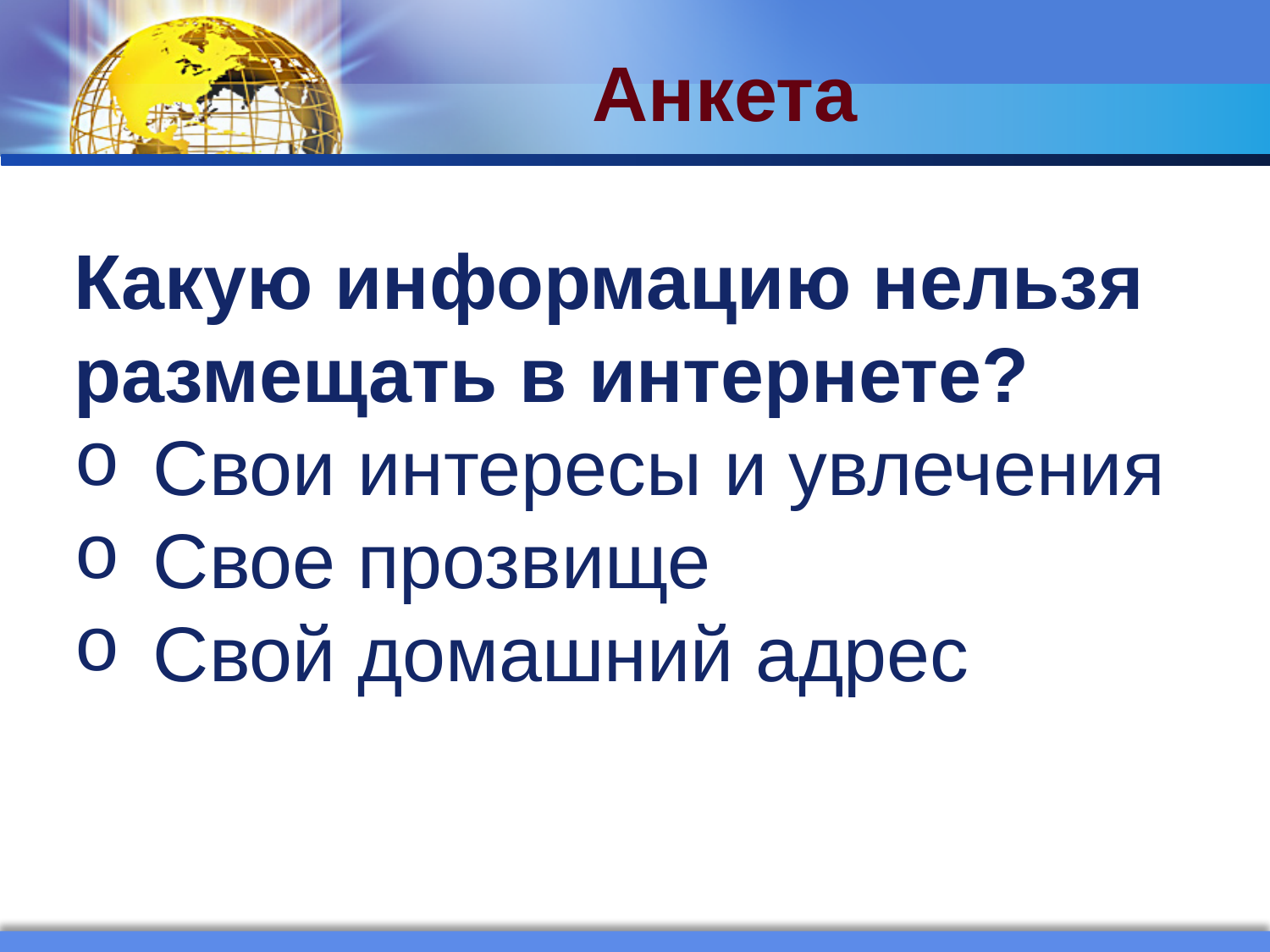

Анкета
Какую информацию нельзя размещать в интернете?
Свои интересы и увлечения
Свое прозвище
Свой домашний адрес